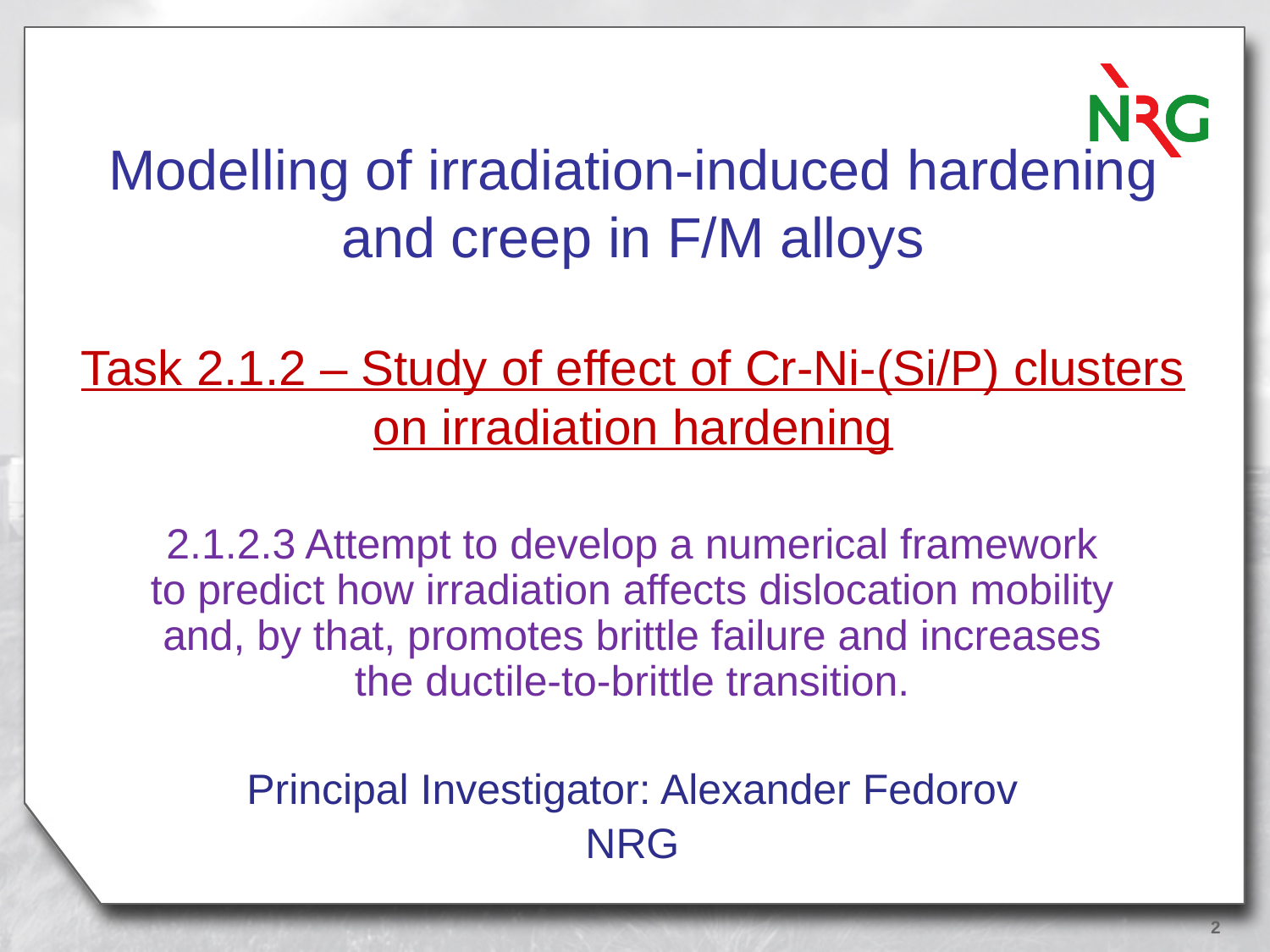

Modelling of irradiation-induced hardening and creep in F/M alloys
Task 2.1.2 – Study of effect of Cr-Ni-(Si/P) clusters on irradiation hardening

2.1.2.3 Attempt to develop a numerical framework to predict how irradiation affects dislocation mobility and, by that, promotes brittle failure and increases the ductile-to-brittle transition.

Principal Investigator: Alexander Fedorov
NRG
2